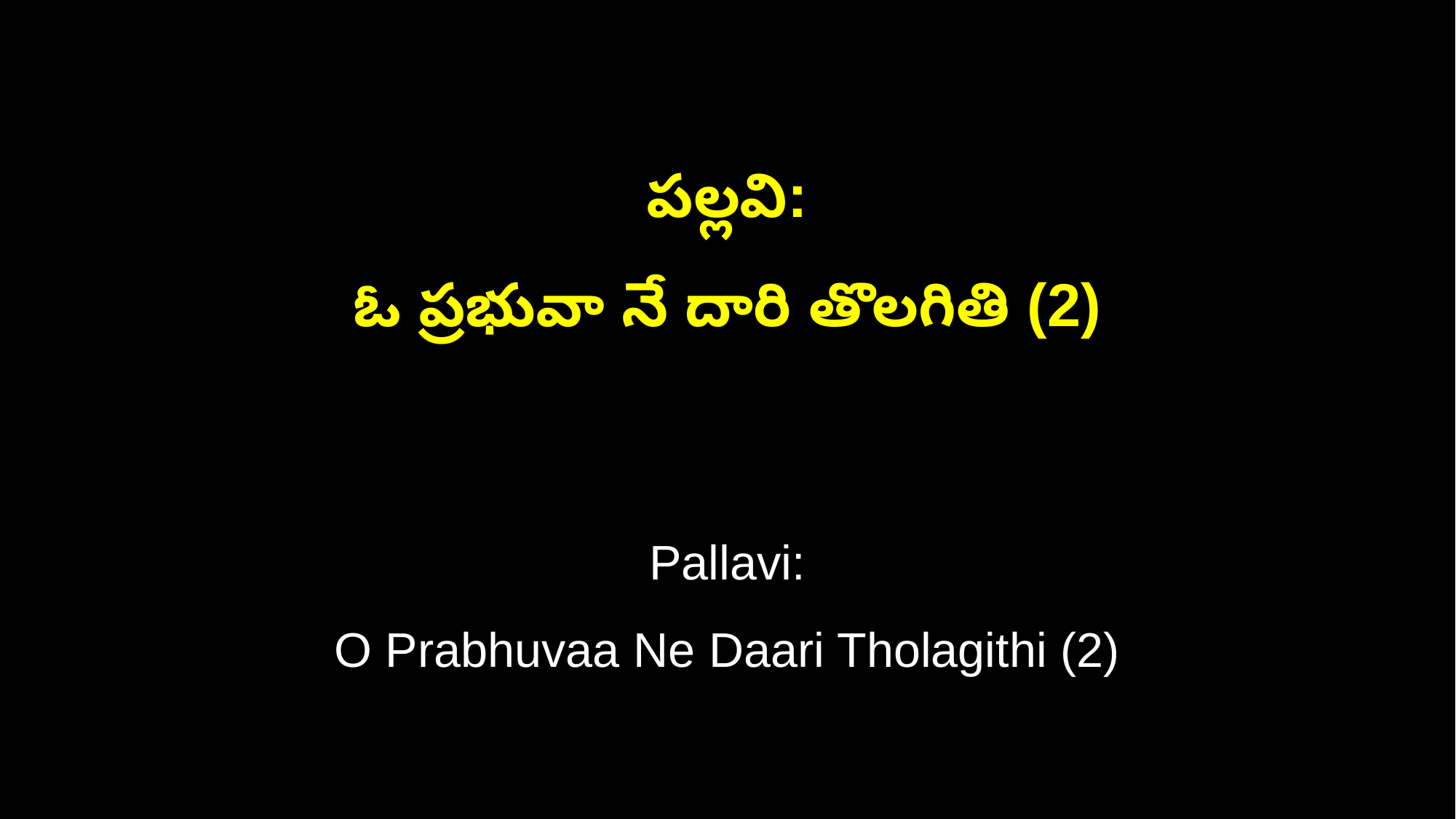

పల్లవి:
ఓ ప్రభువా నే దారి తొలగితి (2)
Pallavi:
O Prabhuvaa Ne Daari Tholagithi (2)